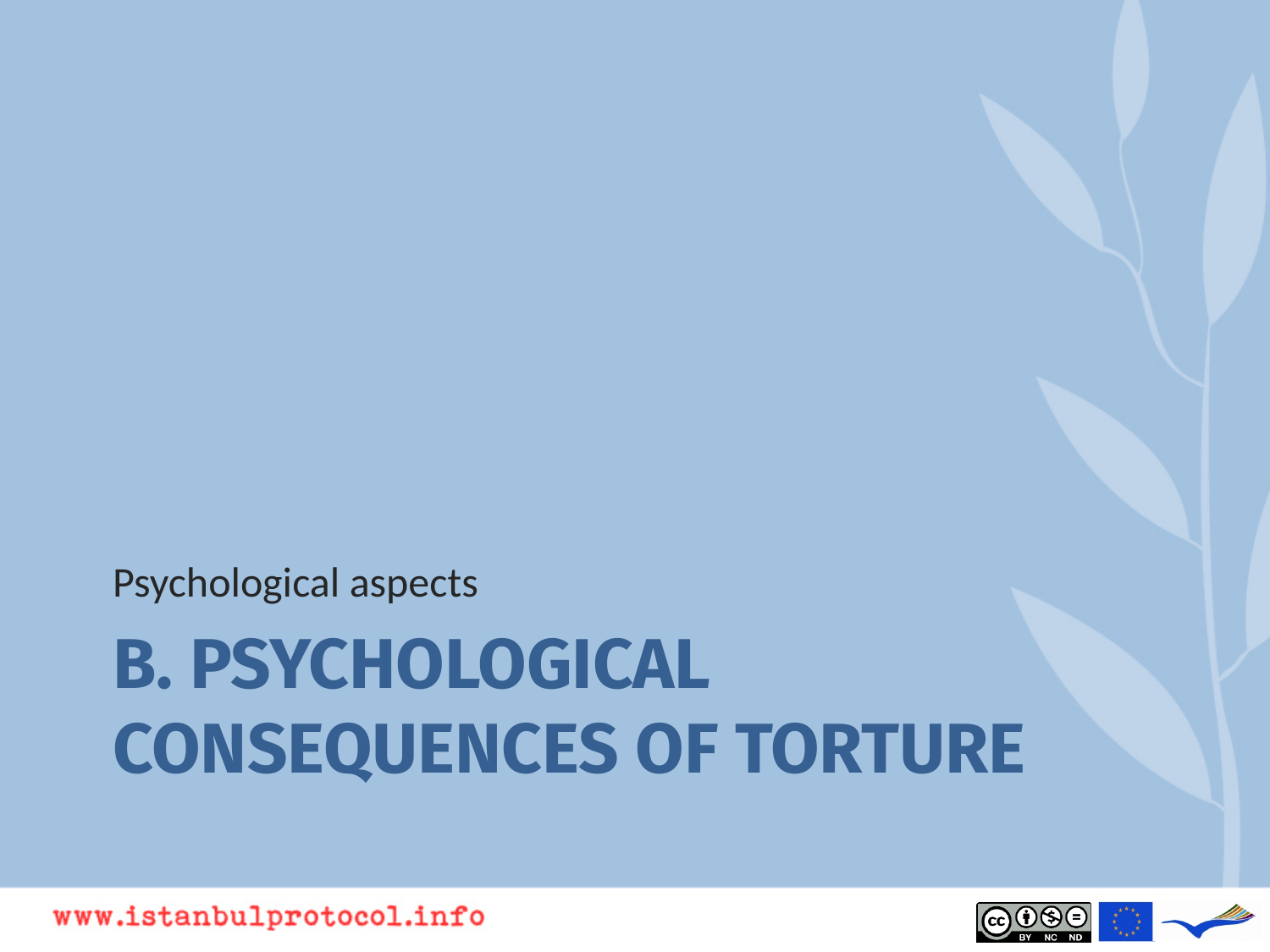

Psychological aspects
# B. Psychological Consequences of torture